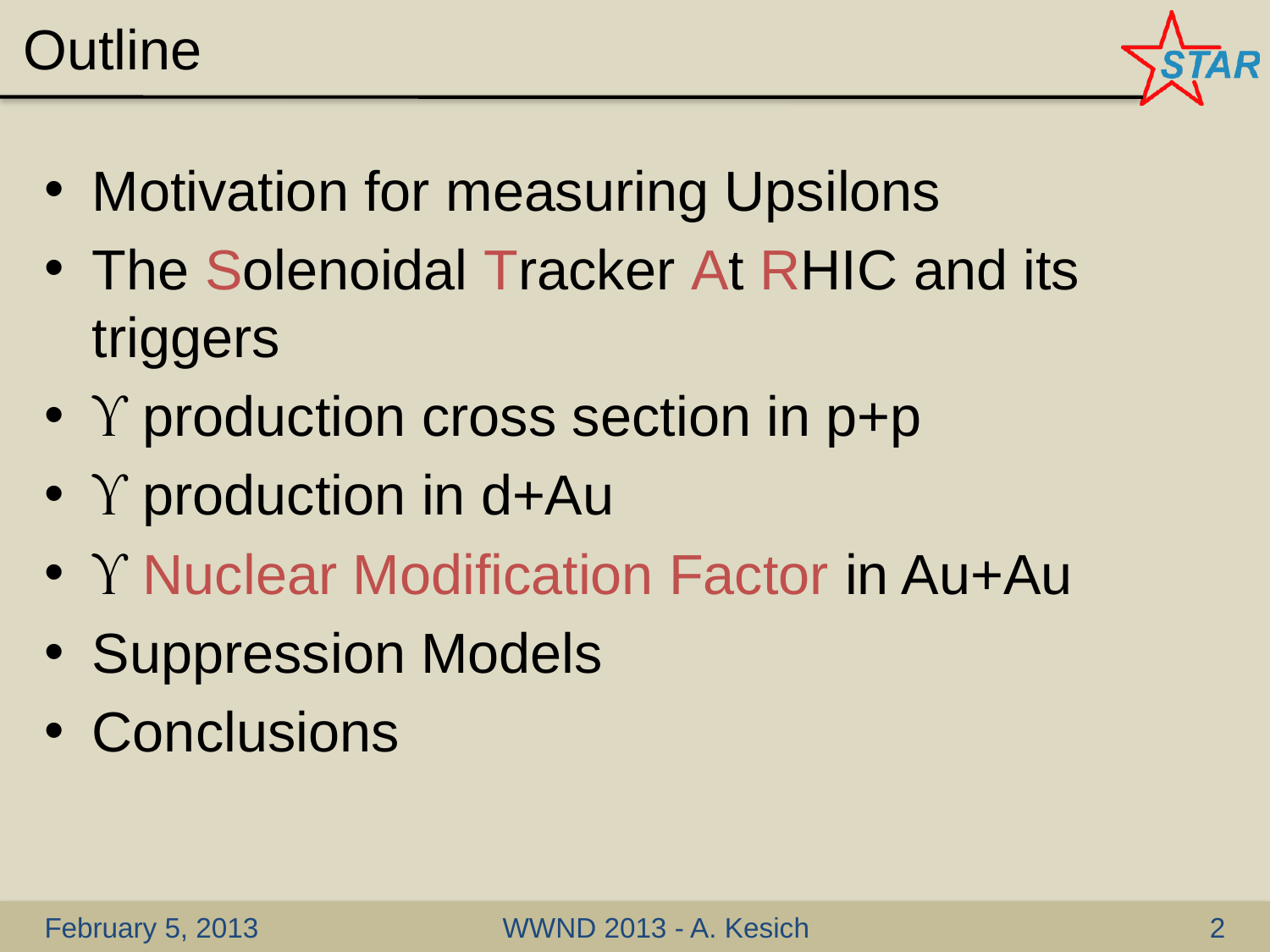

# Outline
Motivation for measuring Upsilons
The Solenoidal Tracker At RHIC and its triggers
ϒ production cross section in p+p
ϒ production in d+Au
ϒ Nuclear Modification Factor in Au+Au
Suppression Models
Conclusions
February 5, 2013
WWND 2013 - A. Kesich
2